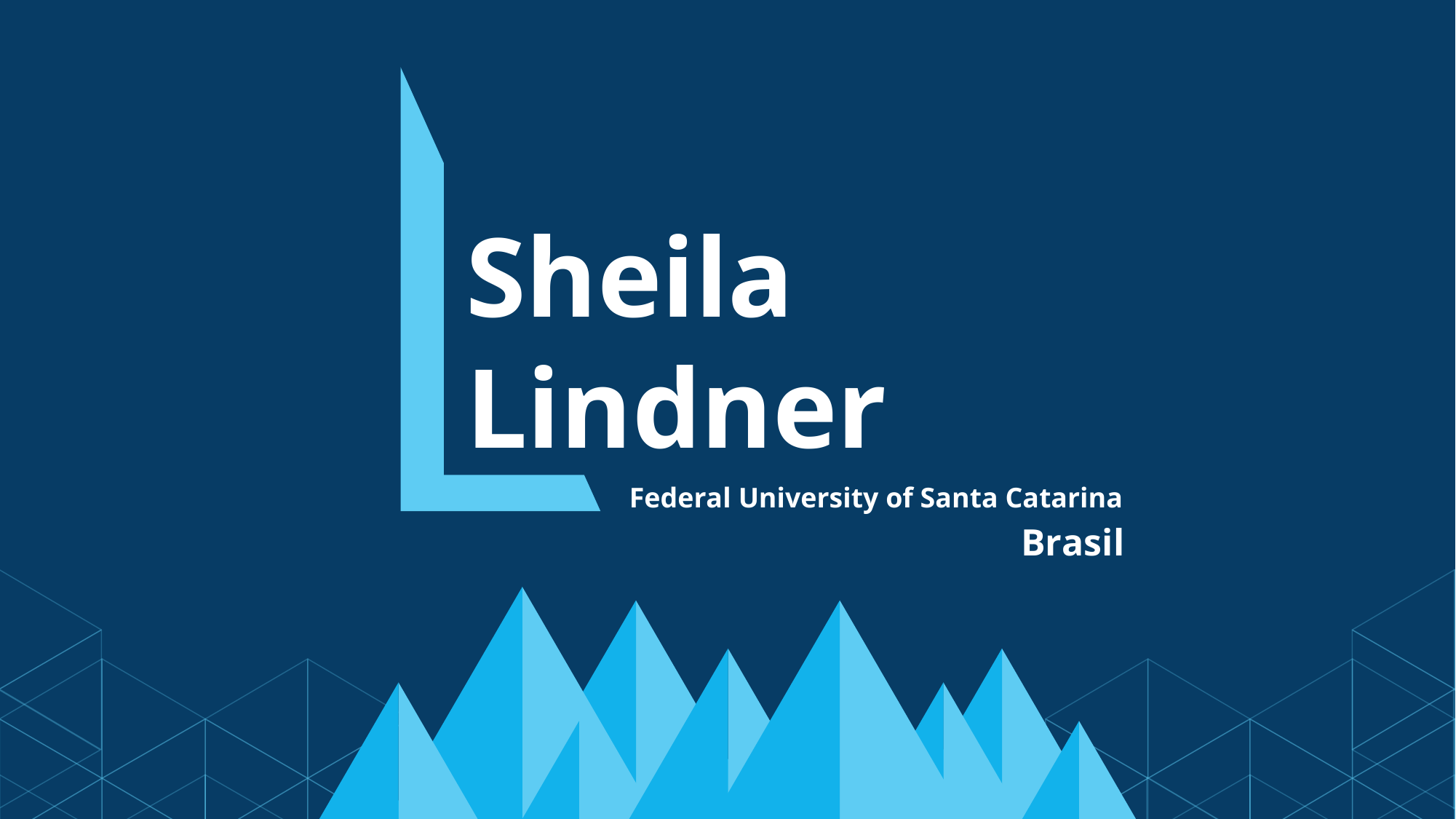

Sheila Lindner
Federal University of Santa Catarina
Brasil